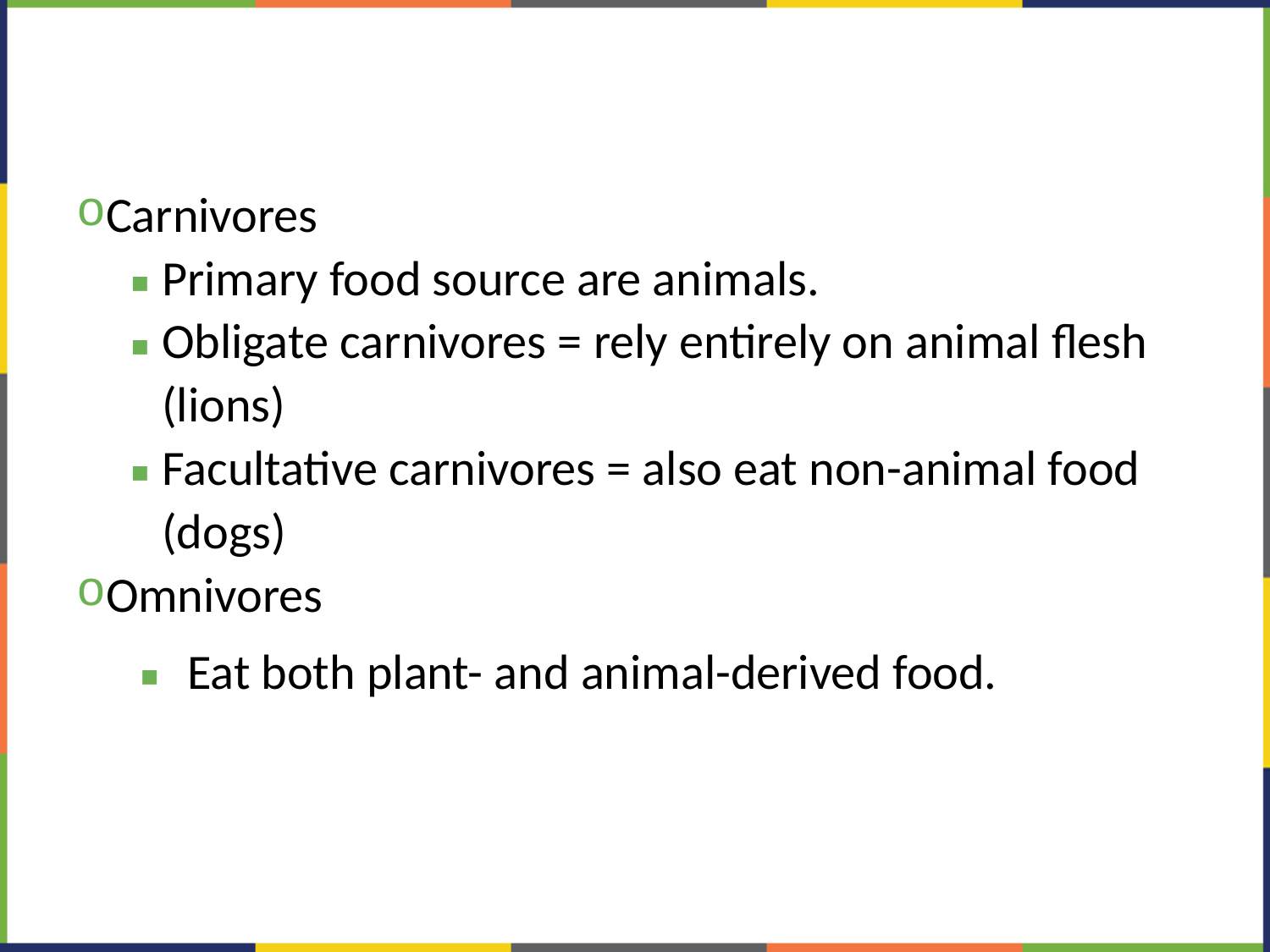

#
Carnivores
Primary food source are animals.
Obligate carnivores = rely entirely on animal flesh (lions)
Facultative carnivores = also eat non-animal food (dogs)
Omnivores
Eat both plant- and animal-derived food.